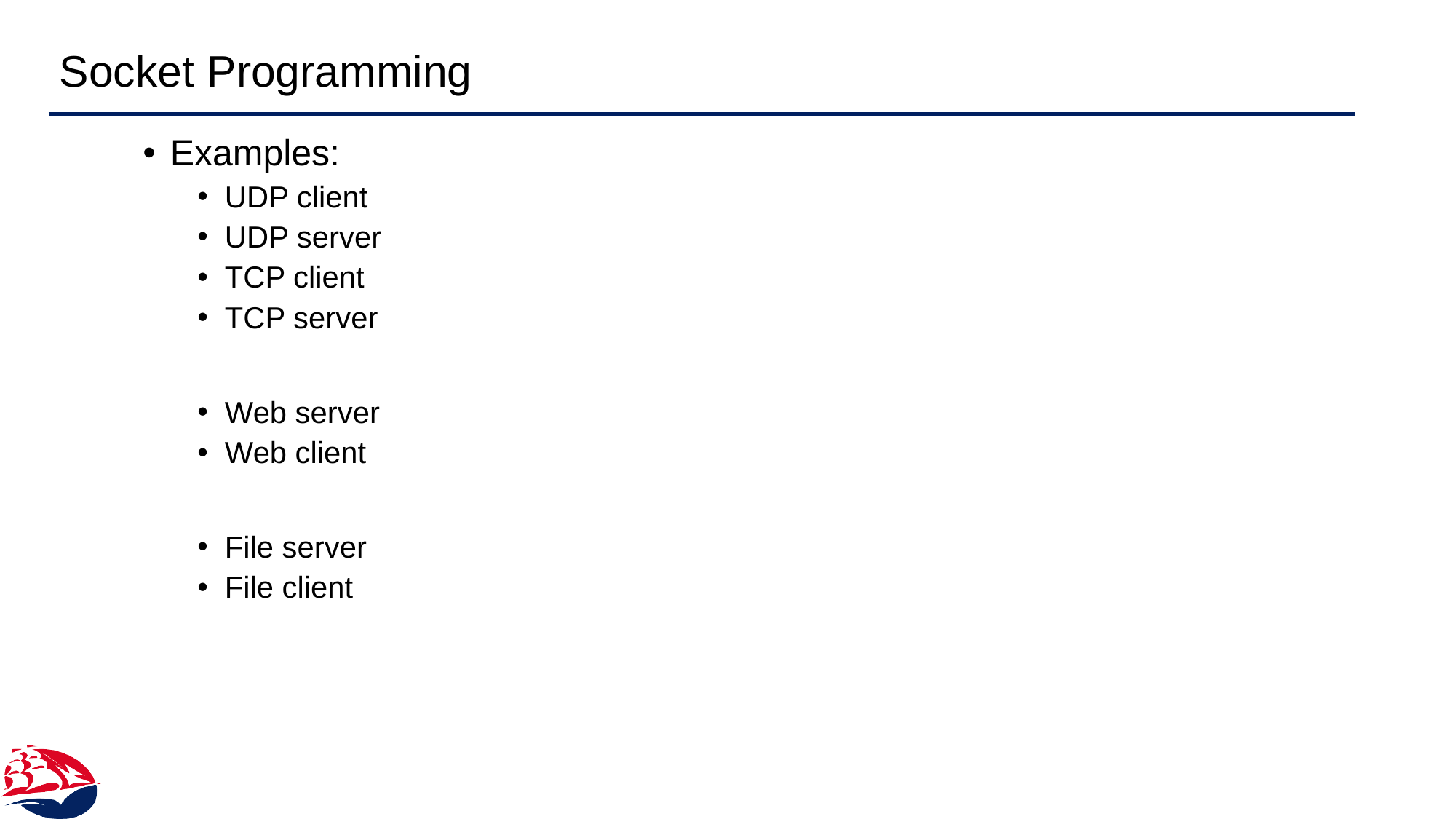

# Socket Programming
Examples:
UDP client
UDP server
TCP client
TCP server

Web server
Web client

File server
File client